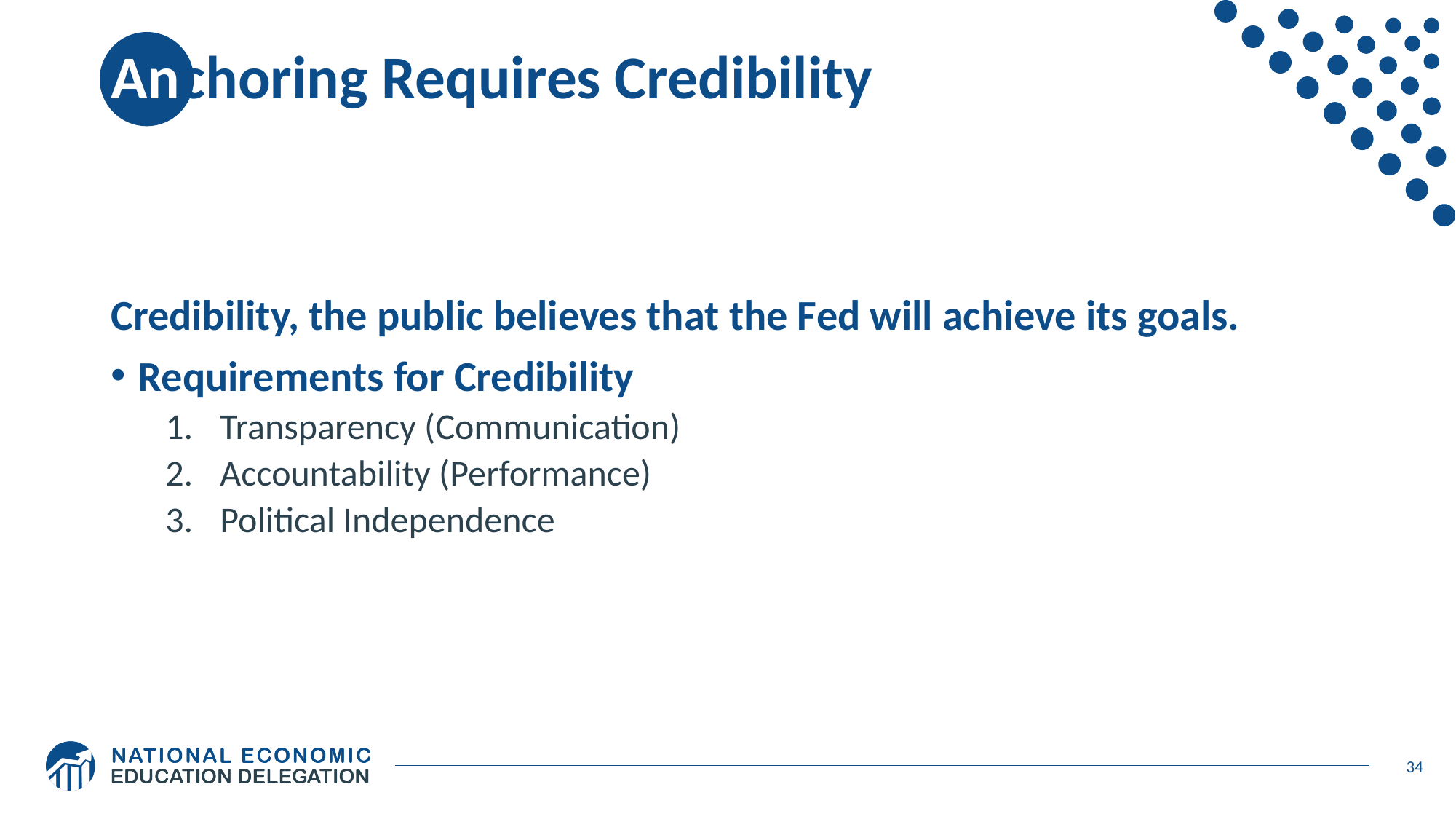

# Anchoring Requires Credibility
Credibility, the public believes that the Fed will achieve its goals.
Requirements for Credibility
Transparency (Communication)
Accountability (Performance)
Political Independence

34